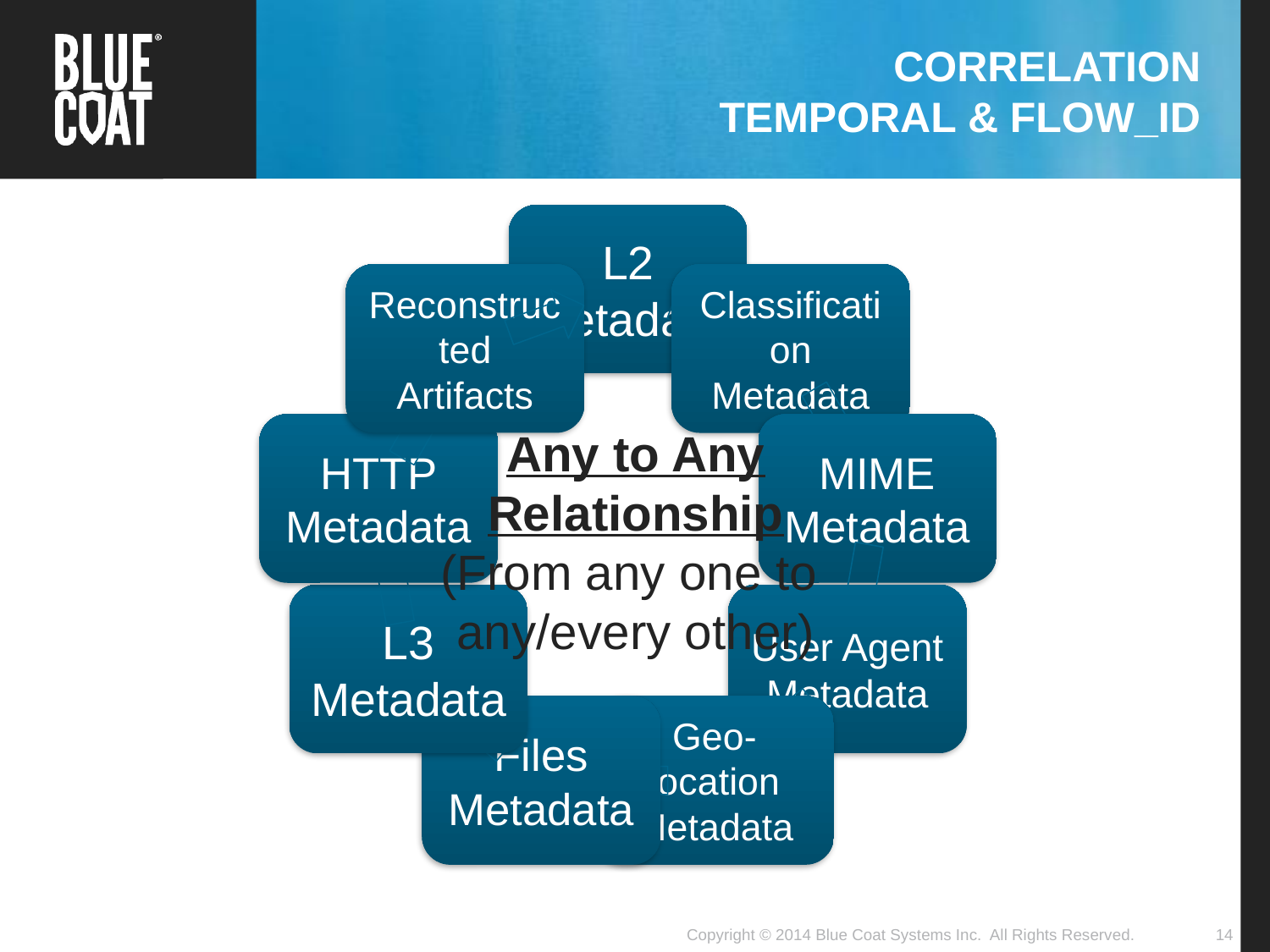

# Correlation temporal & flow_id
User Agent Metadata
HTTP Metadata
Any to Any
Relationship
(From any one to
any/every other)